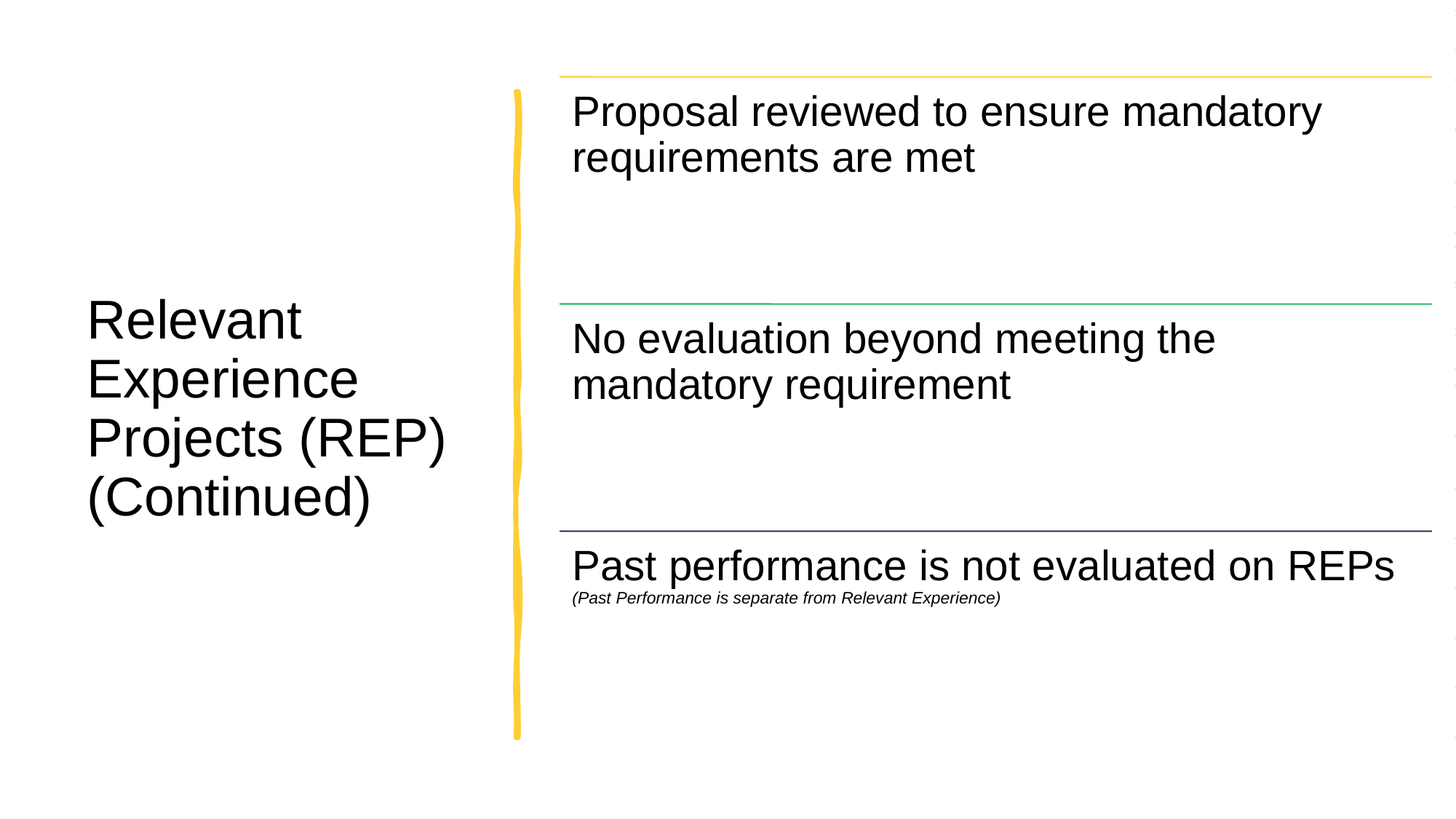

# Relevant Experience Projects (REP) (Continued)
Proposal reviewed to ensure mandatory requirements are met
No evaluation beyond meeting the mandatory requirement
Past performance is not evaluated on REPs (Past Performance is separate from Relevant Experience)